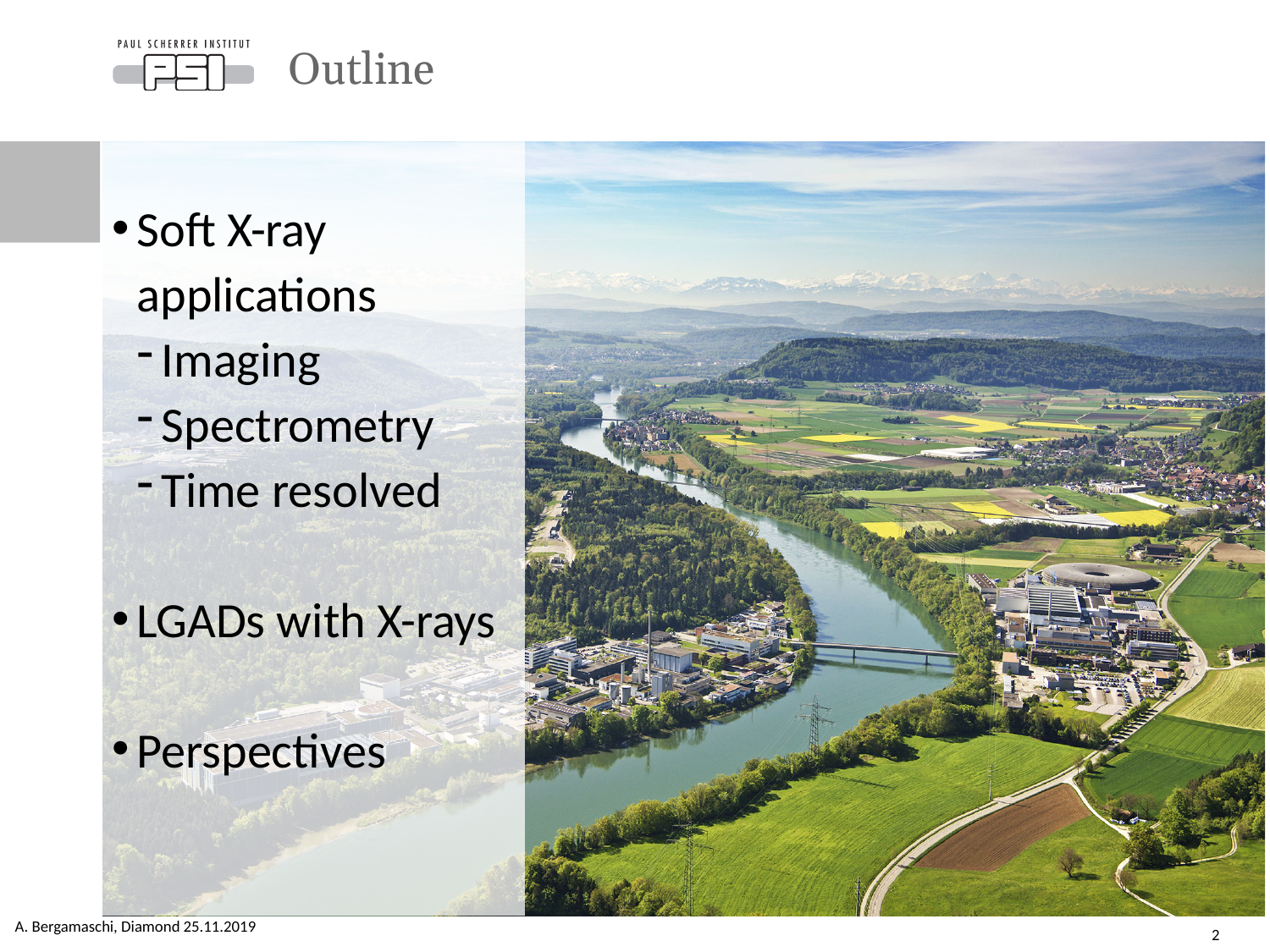

# Outline
Soft X-ray applications
Imaging
Spectrometry
Time resolved

LGADs with X-rays

Perspectives

A. Bergamaschi, Diamond 25.11.2019
 2